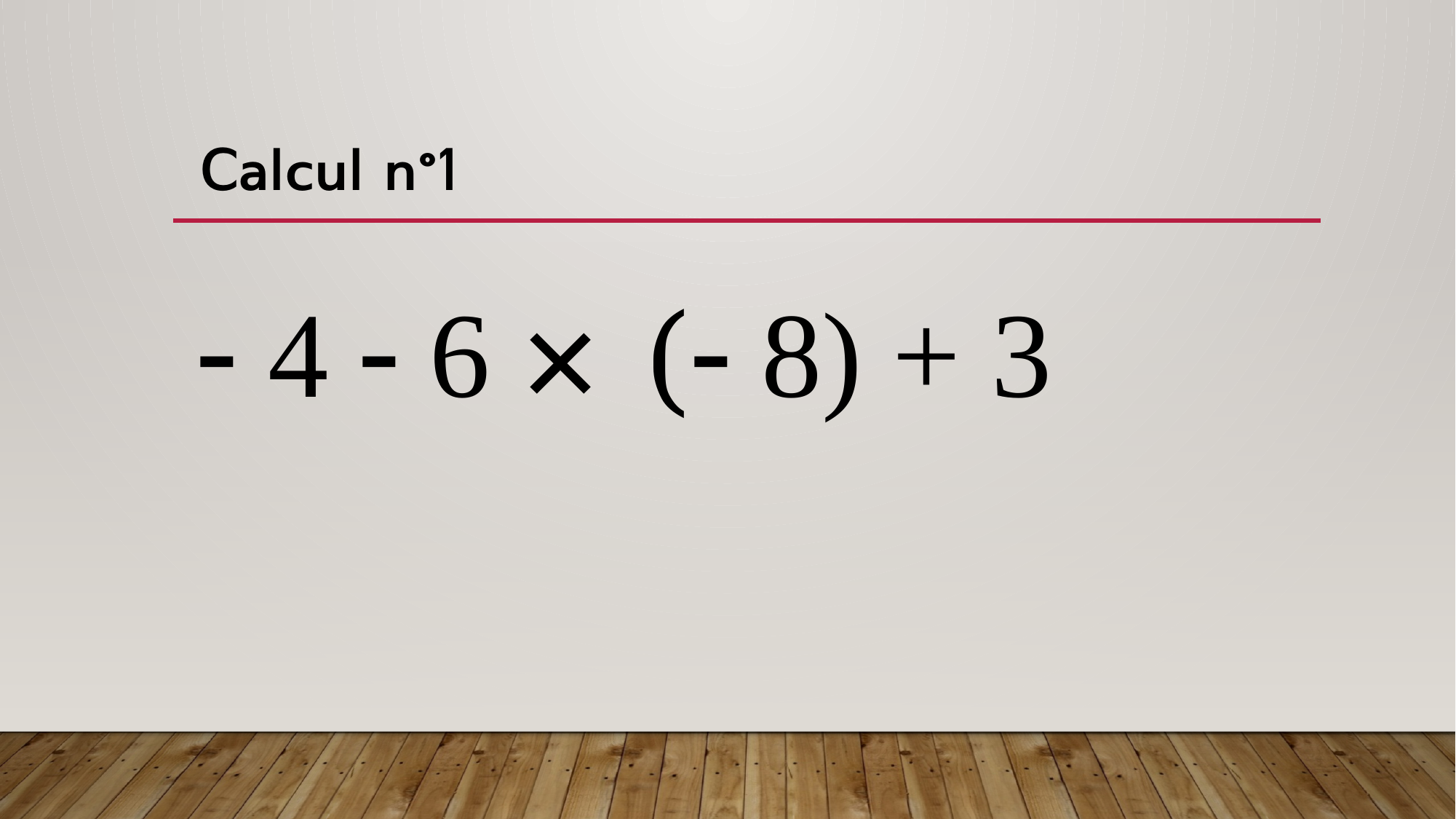

Calcul n°1
− 4 − 6 × (− 8) + 3